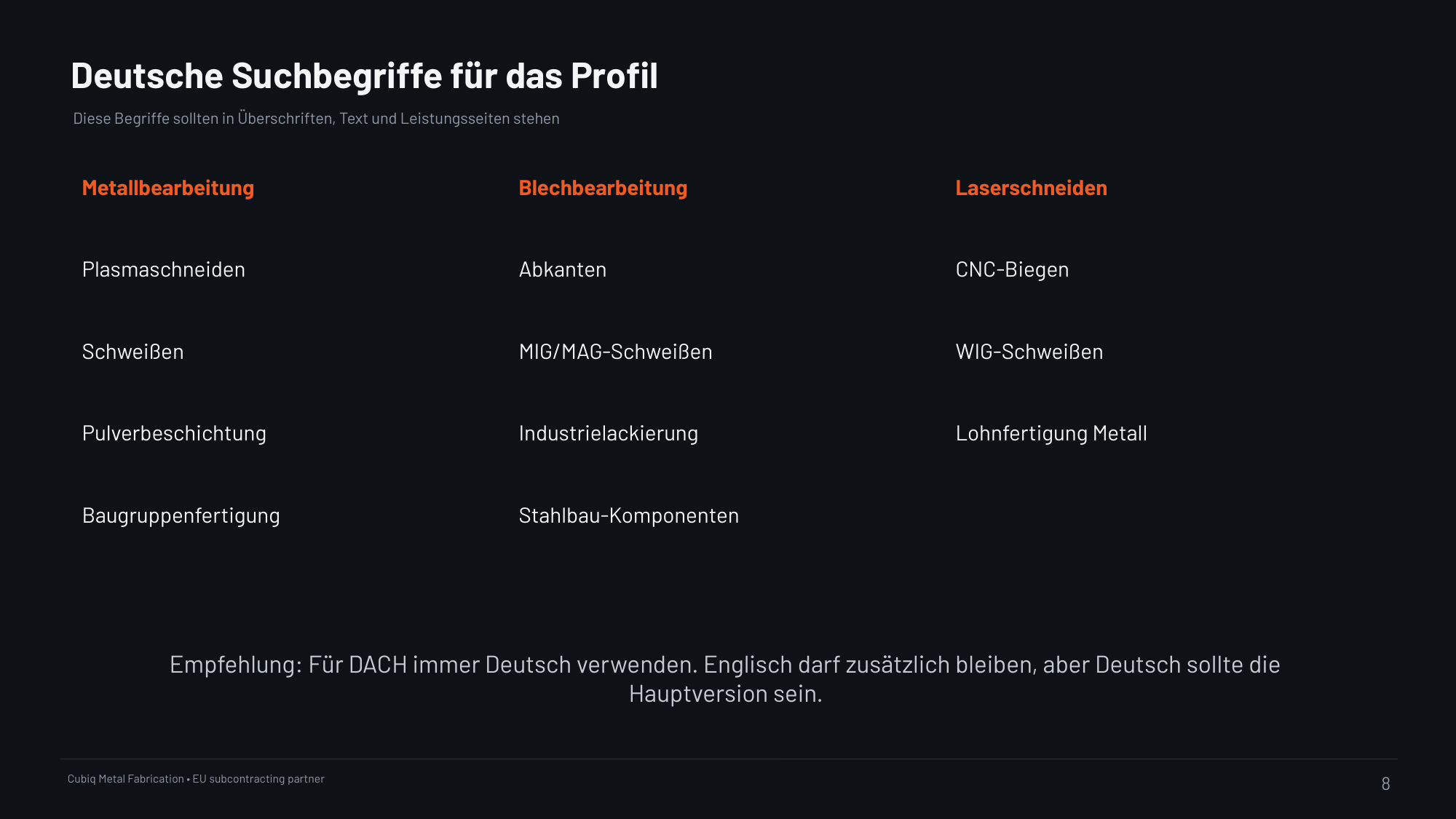

Deutsche Suchbegriffe für das Profil
Diese Begriffe sollten in Überschriften, Text und Leistungsseiten stehen
Metallbearbeitung
Blechbearbeitung
Laserschneiden
Plasmaschneiden
Abkanten
CNC-Biegen
Schweißen
MIG/MAG-Schweißen
WIG-Schweißen
Pulverbeschichtung
Industrielackierung
Lohnfertigung Metall
Baugruppenfertigung
Stahlbau-Komponenten
Empfehlung: Für DACH immer Deutsch verwenden. Englisch darf zusätzlich bleiben, aber Deutsch sollte die Hauptversion sein.
8